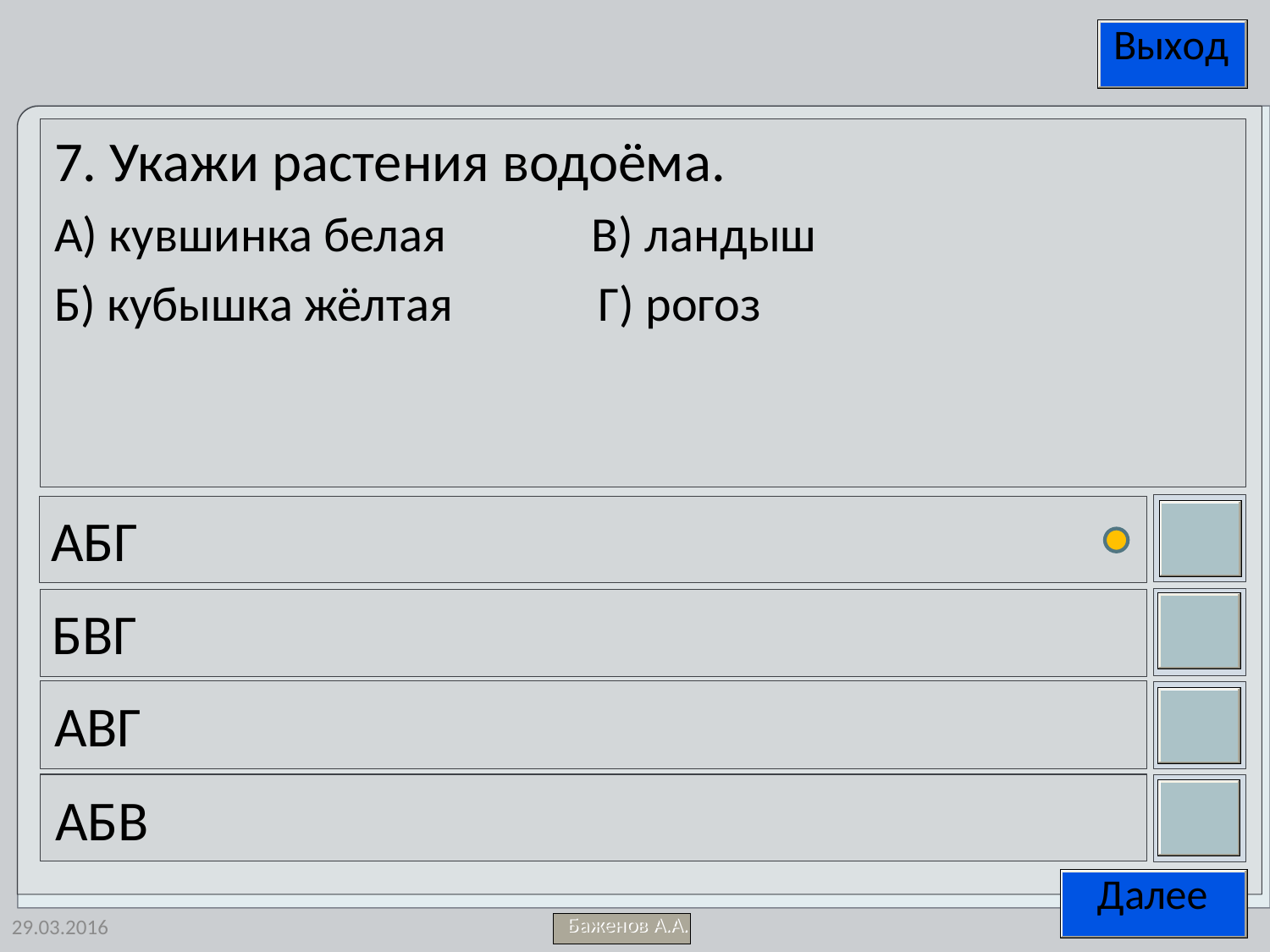

7. Укажи растения водоёма.
А) кувшинка белая             В) ландыш
Б) кубышка жёлтая             Г) рогоз
АБГ
БВГ
АВГ
АБВ
29.03.2016